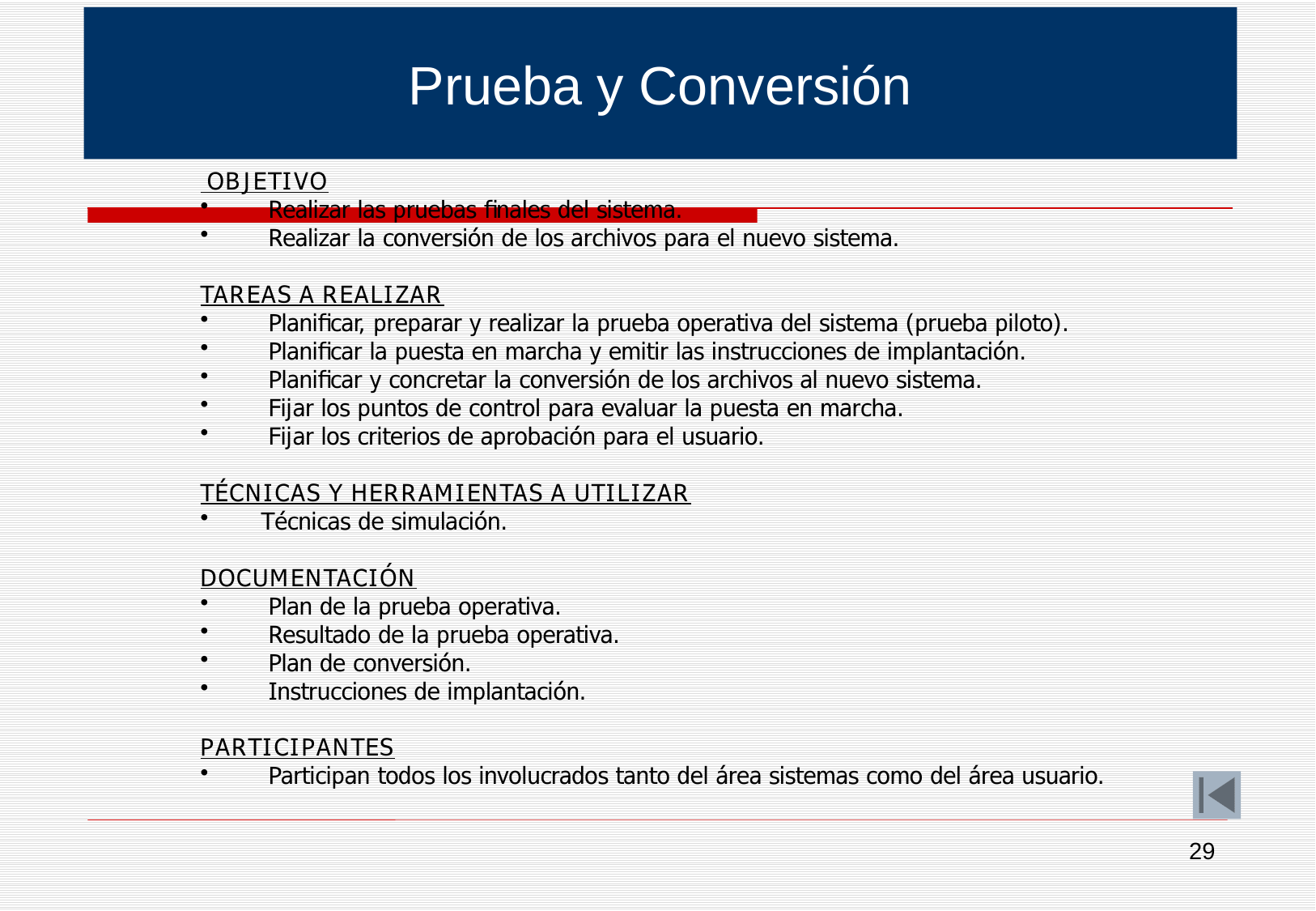

Prueba y Conversión
 OBJETIVO
 Realizar las pruebas finales del sistema.
 Realizar la conversión de los archivos para el nuevo sistema.

TAREAS A REALIZAR
 Planificar, preparar y realizar la prueba operativa del sistema (prueba piloto).
 Planificar la puesta en marcha y emitir las instrucciones de implantación.
 Planificar y concretar la conversión de los archivos al nuevo sistema.
 Fijar los puntos de control para evaluar la puesta en marcha.
 Fijar los criterios de aprobación para el usuario.

TÉCNICAS Y HERRAMIENTAS A UTILIZAR
Técnicas de simulación.

DOCUMENTACIÓN
 Plan de la prueba operativa.
 Resultado de la prueba operativa.
 Plan de conversión.
 Instrucciones de implantación.

PARTICIPANTES
 Participan todos los involucrados tanto del área sistemas como del área usuario.

29